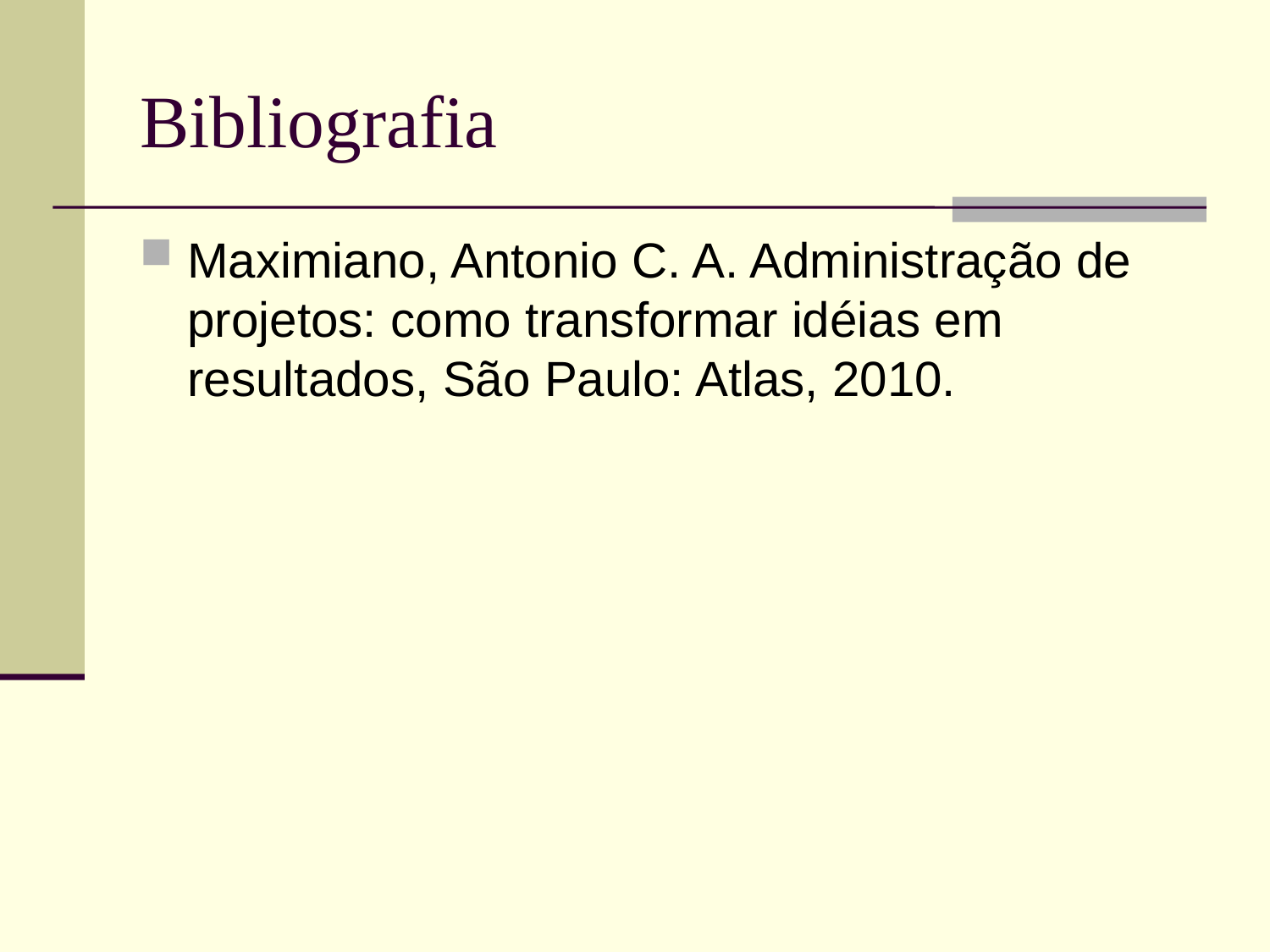

# Bibliografia
Maximiano, Antonio C. A. Administração de projetos: como transformar idéias em resultados, São Paulo: Atlas, 2010.